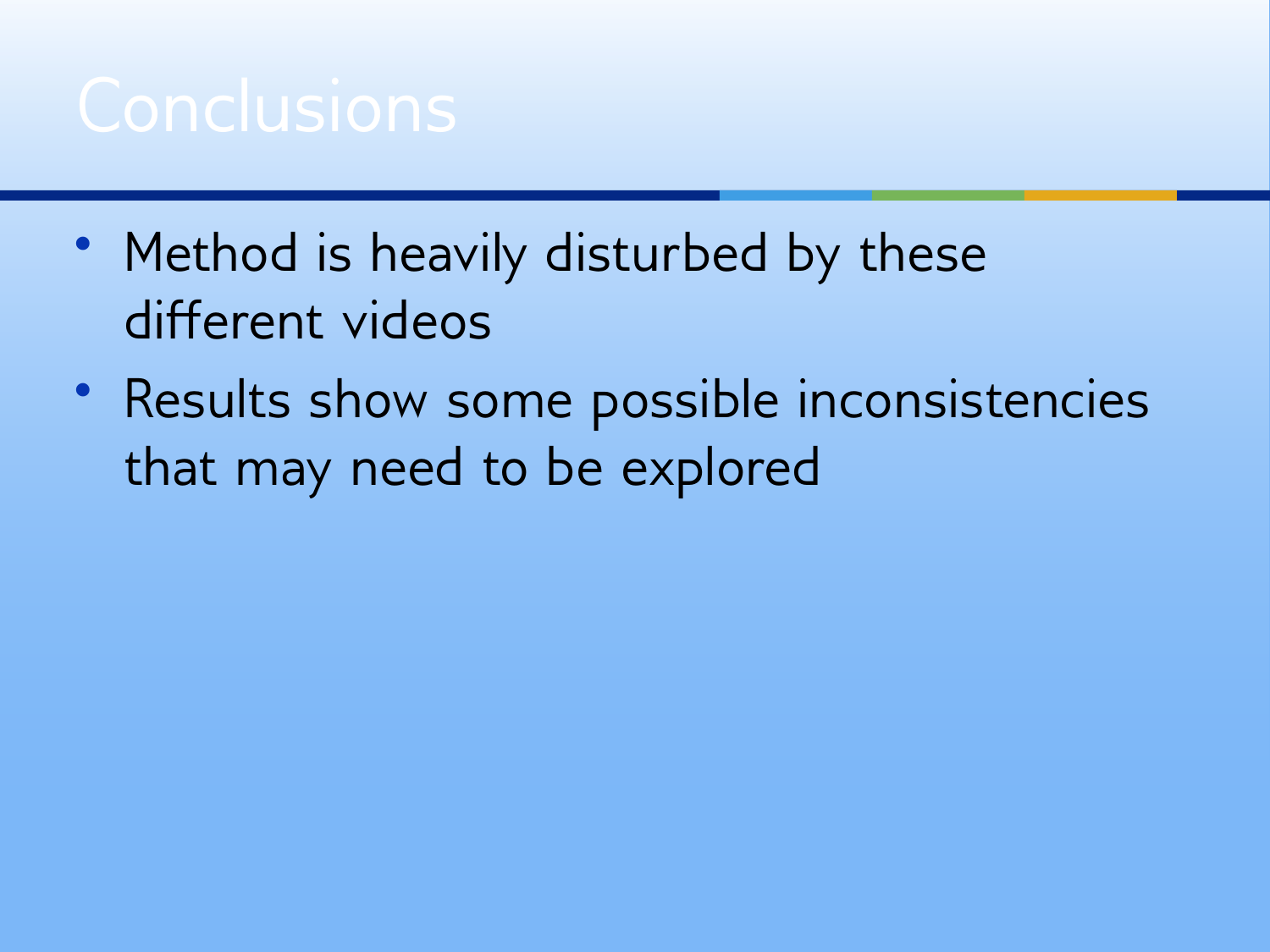

# Conclusions
Method is heavily disturbed by these different videos
Results show some possible inconsistencies that may need to be explored